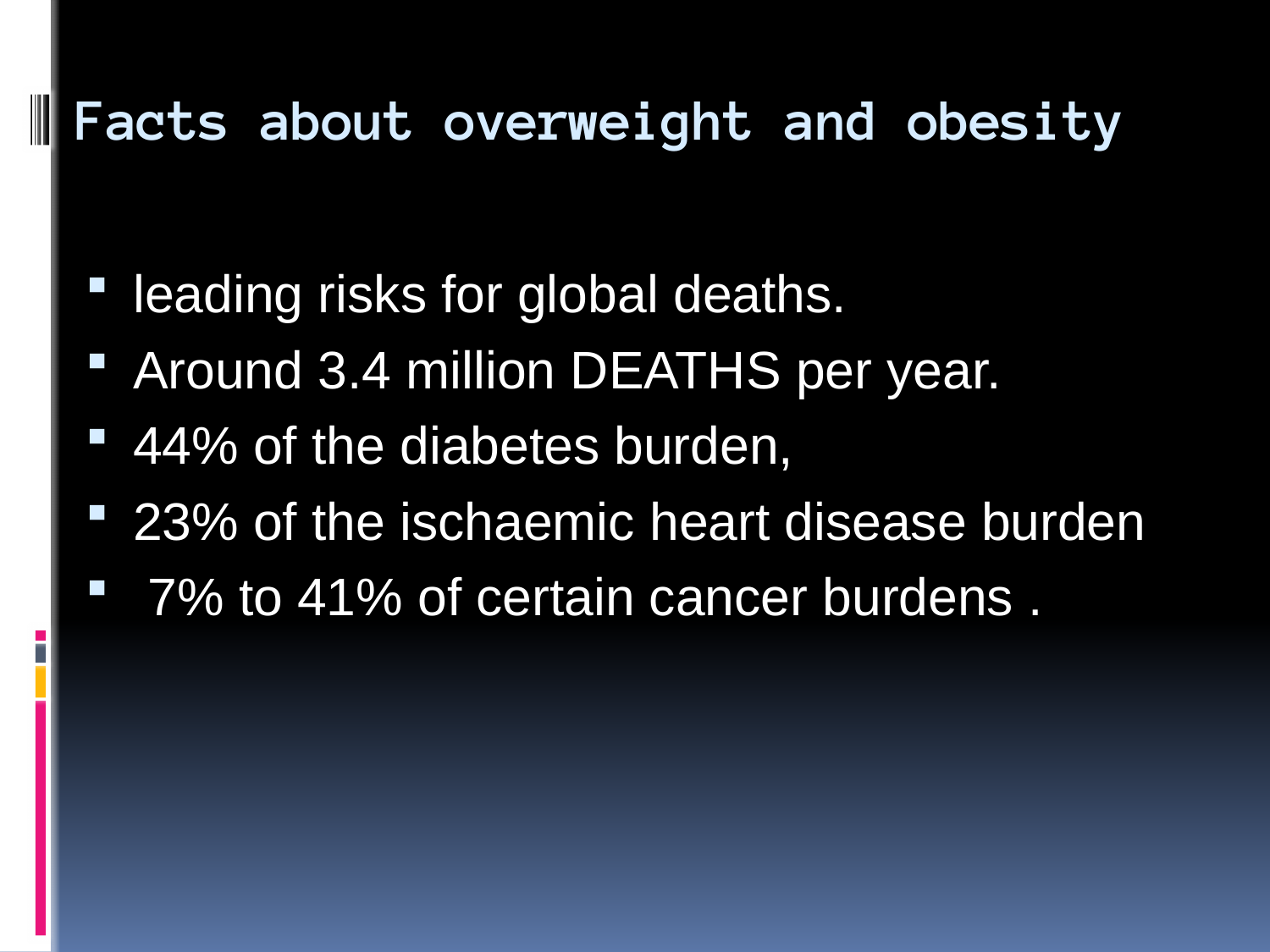

# Facts about overweight and obesity
leading risks for global deaths.
Around 3.4 million DEATHS per year.
44% of the diabetes burden,
23% of the ischaemic heart disease burden
 7% to 41% of certain cancer burdens .